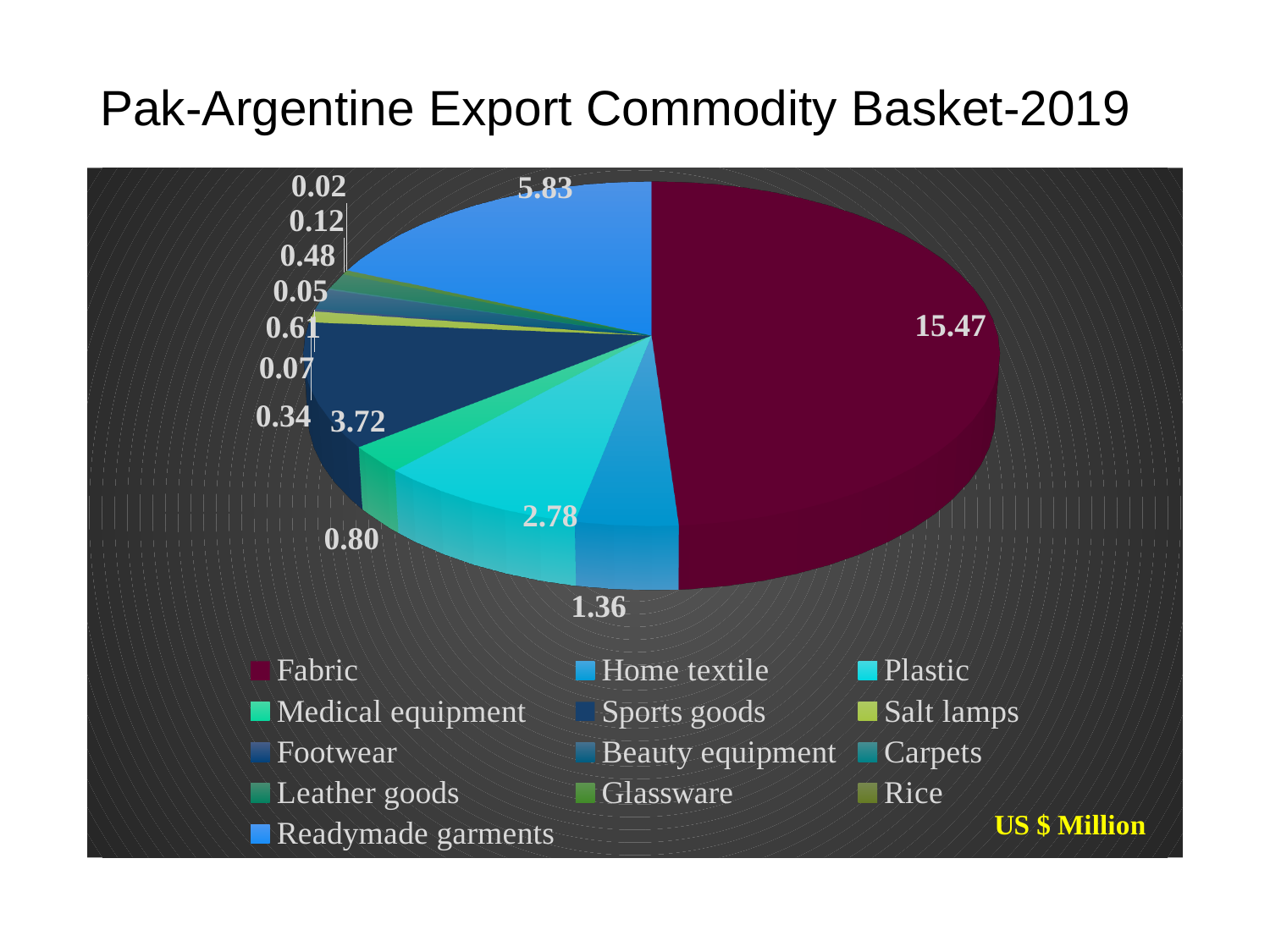

# Pak-Argentine Export Commodity Basket-2019

[unsupported chart]